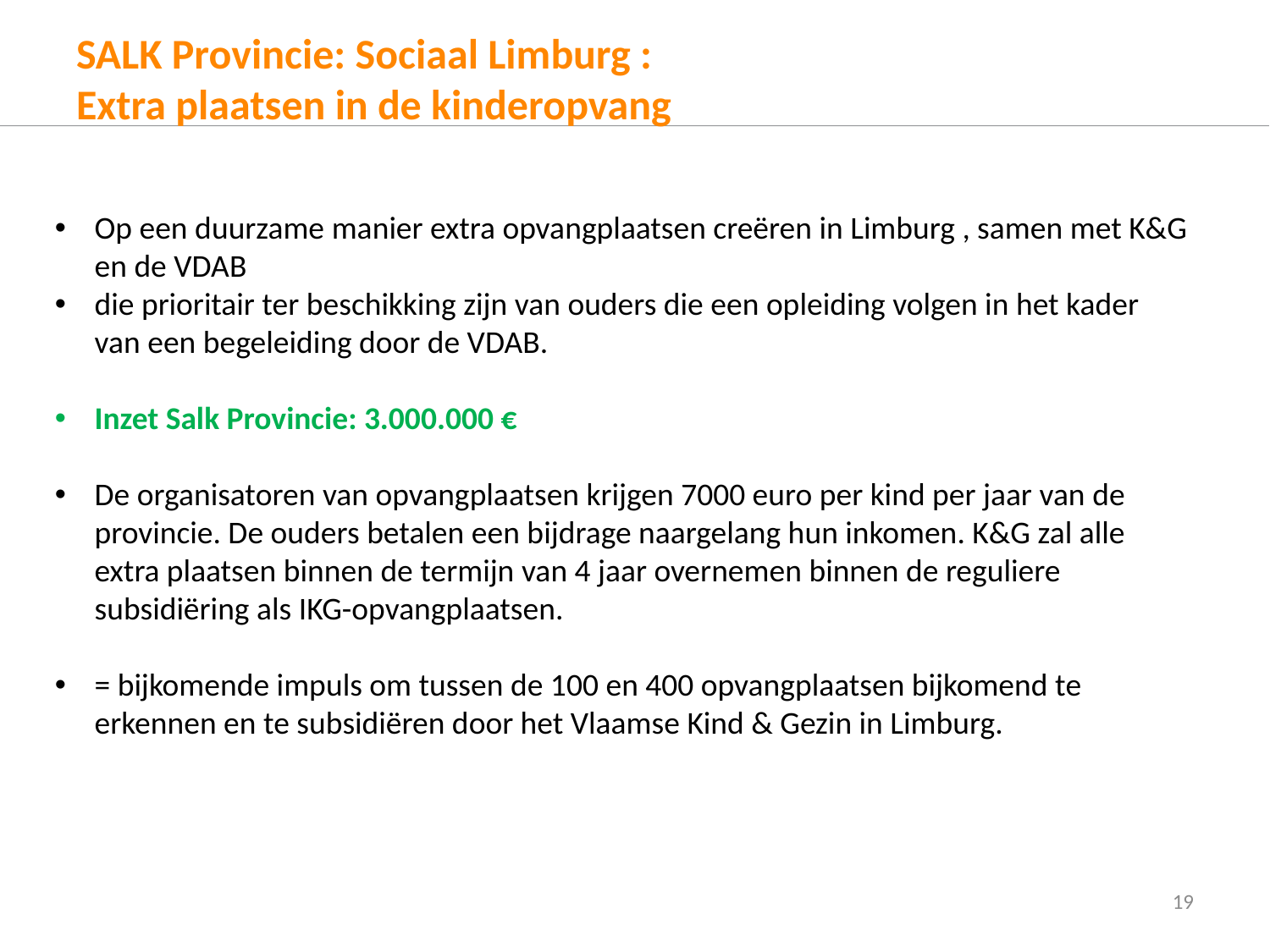

# SALK Provincie: Sociaal Limburg : Extra plaatsen in de kinderopvang

Op een duurzame manier extra opvangplaatsen creëren in Limburg , samen met K&G en de VDAB
die prioritair ter beschikking zijn van ouders die een opleiding volgen in het kader van een begeleiding door de VDAB.

Inzet Salk Provincie: 3.000.000 €

De organisatoren van opvangplaatsen krijgen 7000 euro per kind per jaar van de provincie. De ouders betalen een bijdrage naargelang hun inkomen. K&G zal alle extra plaatsen binnen de termijn van 4 jaar overnemen binnen de reguliere subsidiëring als IKG-opvangplaatsen.

= bijkomende impuls om tussen de 100 en 400 opvangplaatsen bijkomend te erkennen en te subsidiëren door het Vlaamse Kind & Gezin in Limburg.

19